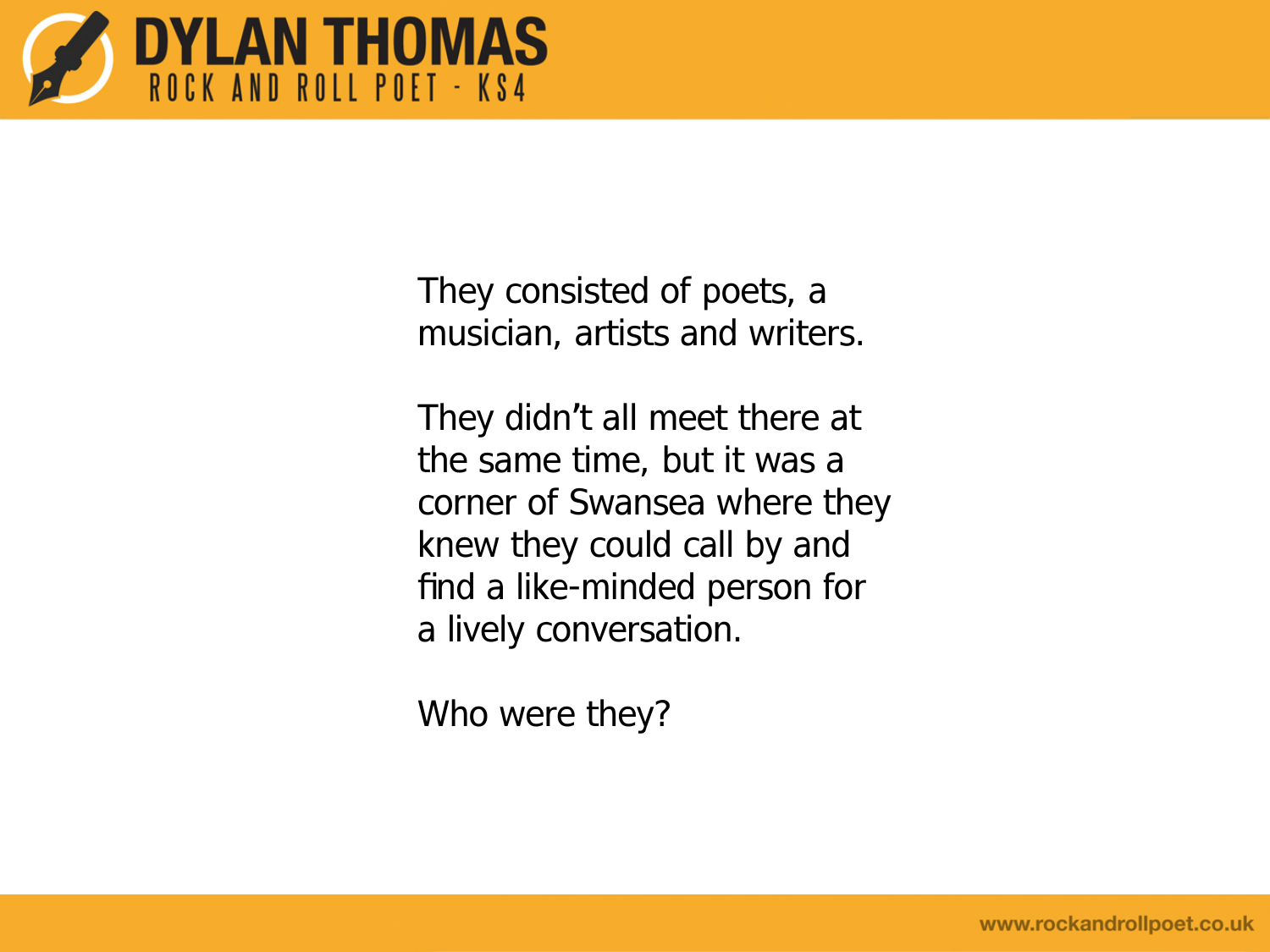

They consisted of poets, a musician, artists and writers.

They didn’t all meet there at the same time, but it was a corner of Swansea where they knew they could call by and find a like-minded person for a lively conversation.

Who were they?